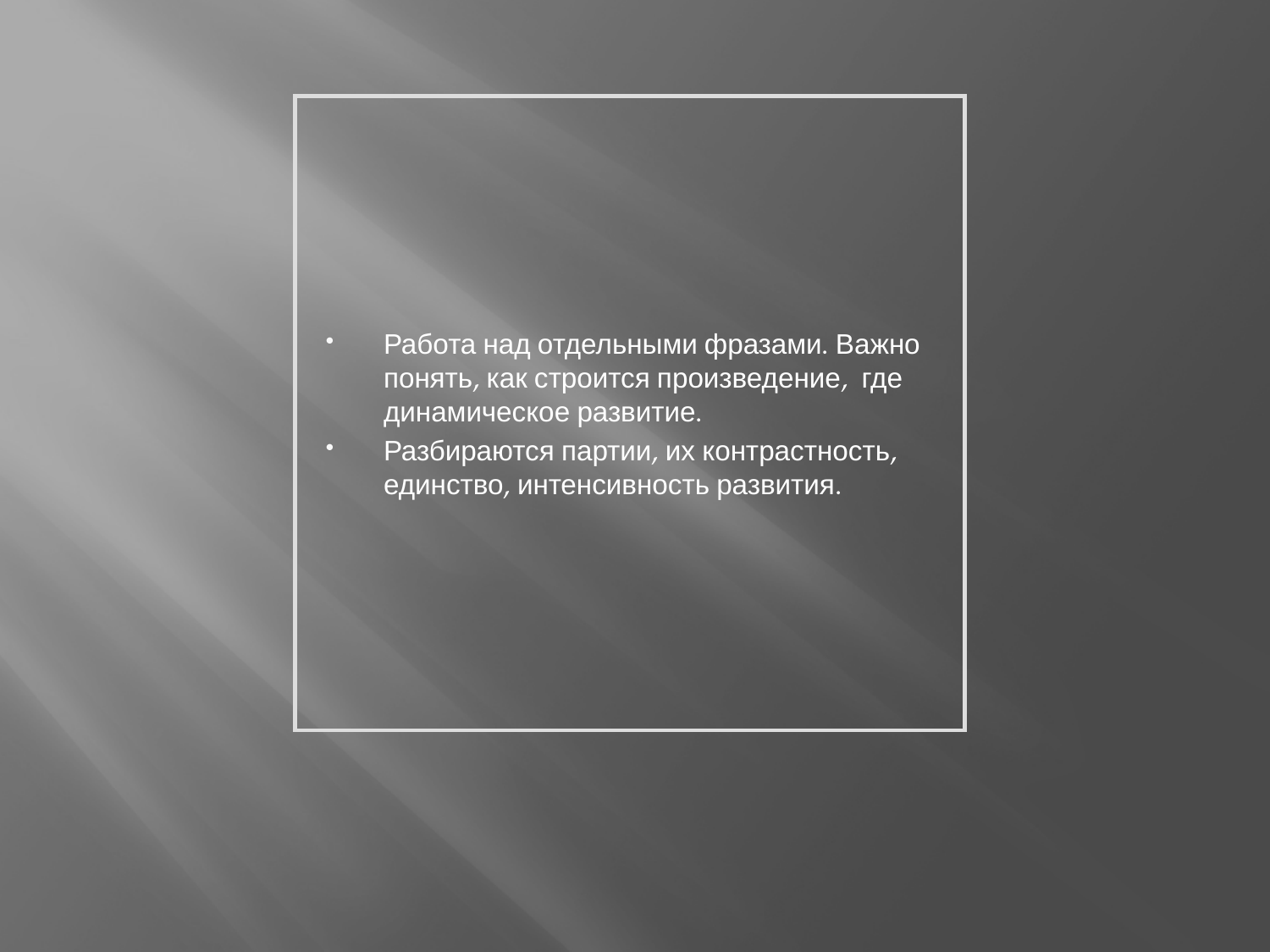

Работа над отдельными фразами. Важно понять, как строится произведение,  где динамическое развитие.
Разбираются партии, их контрастность, единство, интенсивность развития.